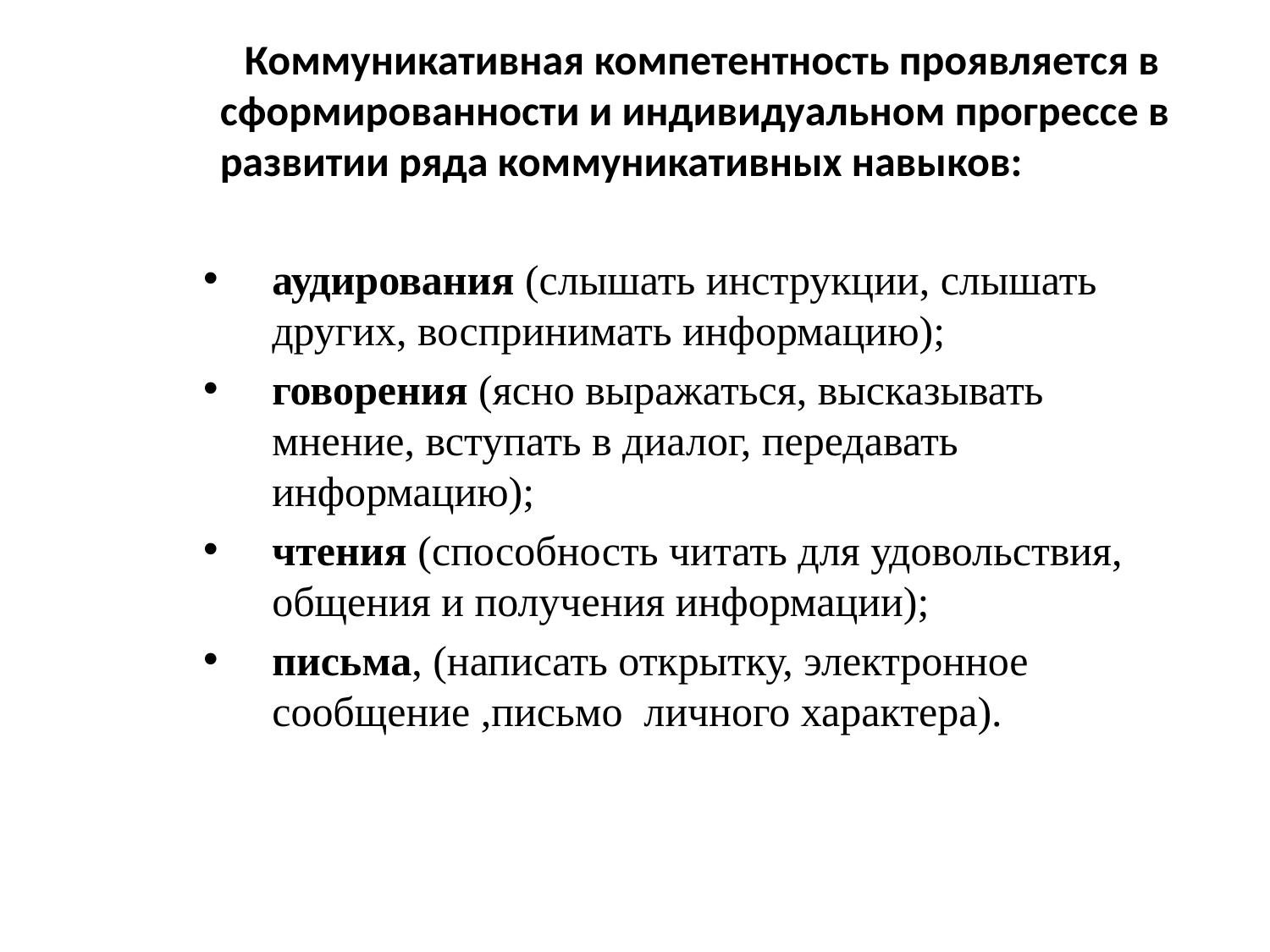

Коммуникативная компетентность проявляется в сформированности и индивидуальном прогрессе в развитии ряда коммуникативных навыков:

аудирования (слышать инструкции, слышать других, воспринимать информацию);
говорения (ясно выражаться, высказывать мнение, вступать в диалог, передавать информацию);
чтения (способность читать для удовольствия, общения и получения информации);
письма, (написать открытку, электронное сообщение ,письмо  личного характера).